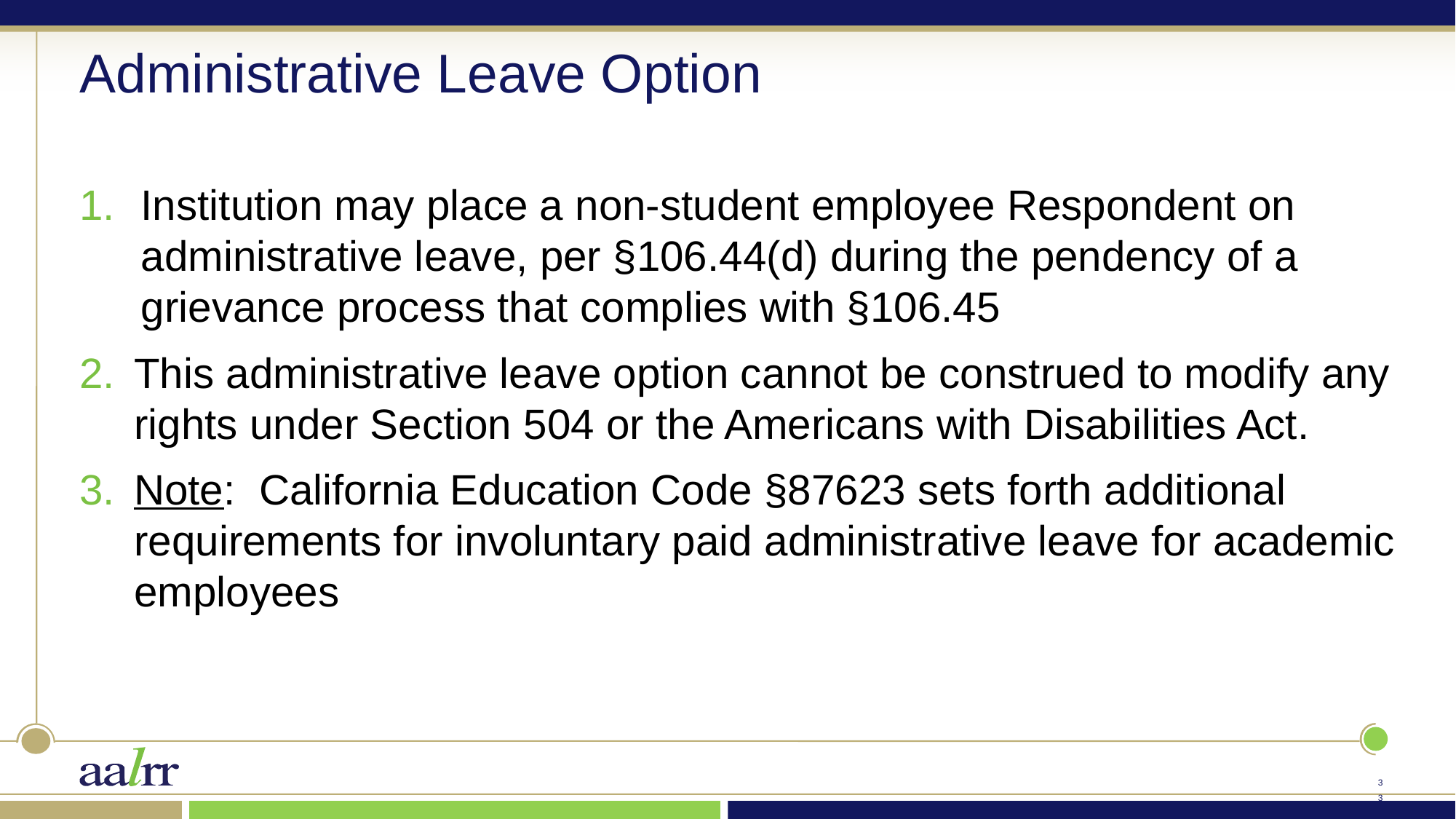

# Administrative Leave Option
Institution may place a non-student employee Respondent on administrative leave, per §106.44(d) during the pendency of a grievance process that complies with §106.45
This administrative leave option cannot be construed to modify any rights under Section 504 or the Americans with Disabilities Act.
Note:  California Education Code §87623 sets forth additional requirements for involuntary paid administrative leave for academic employees

33